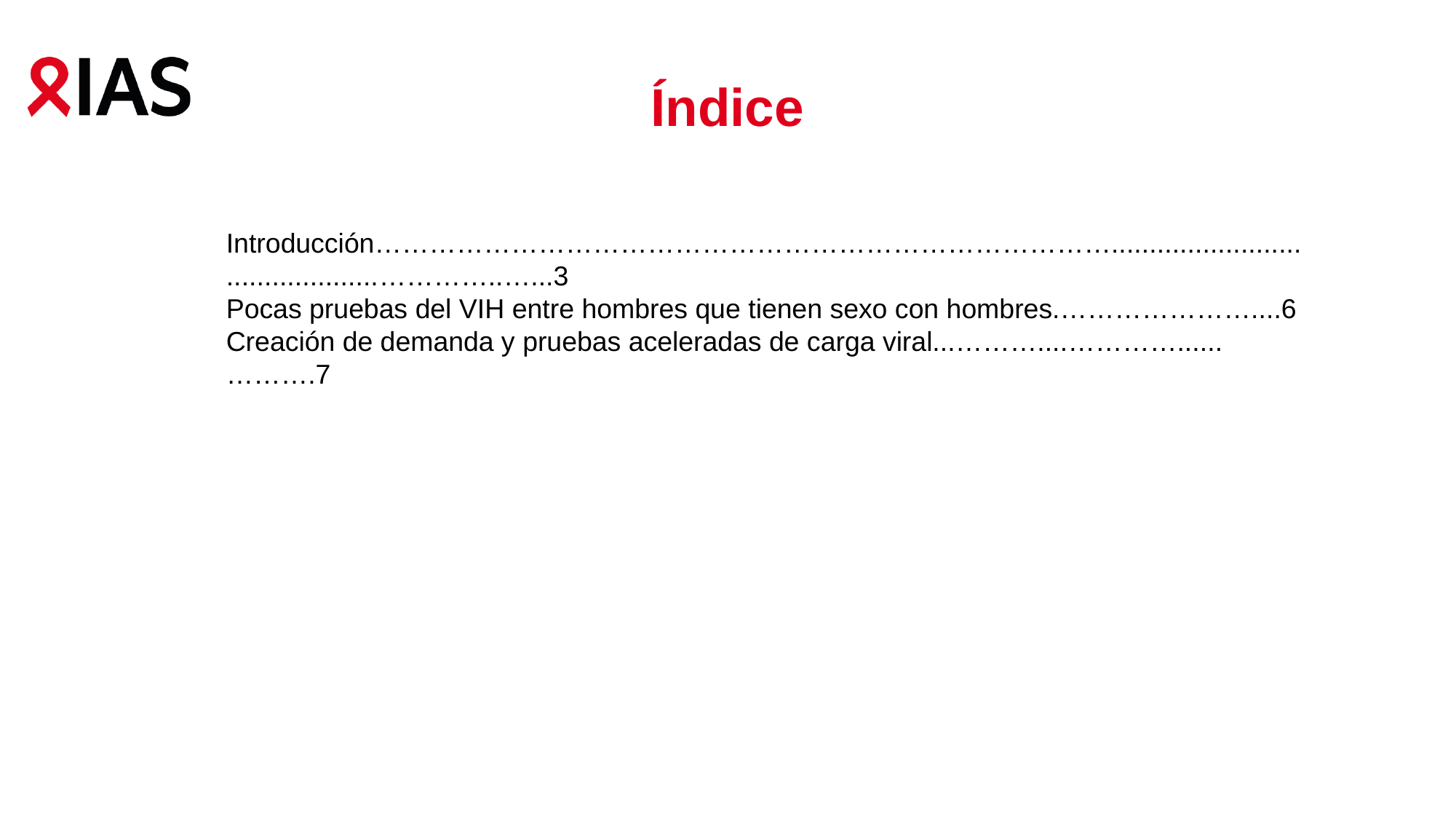

Índice
Introducción……………………………………………………………………….............................................…………..…...3
Pocas pruebas del VIH entre hombres que tienen sexo con hombres.…………………....6
Creación de demanda y pruebas aceleradas de carga viral...………....…………......……….7